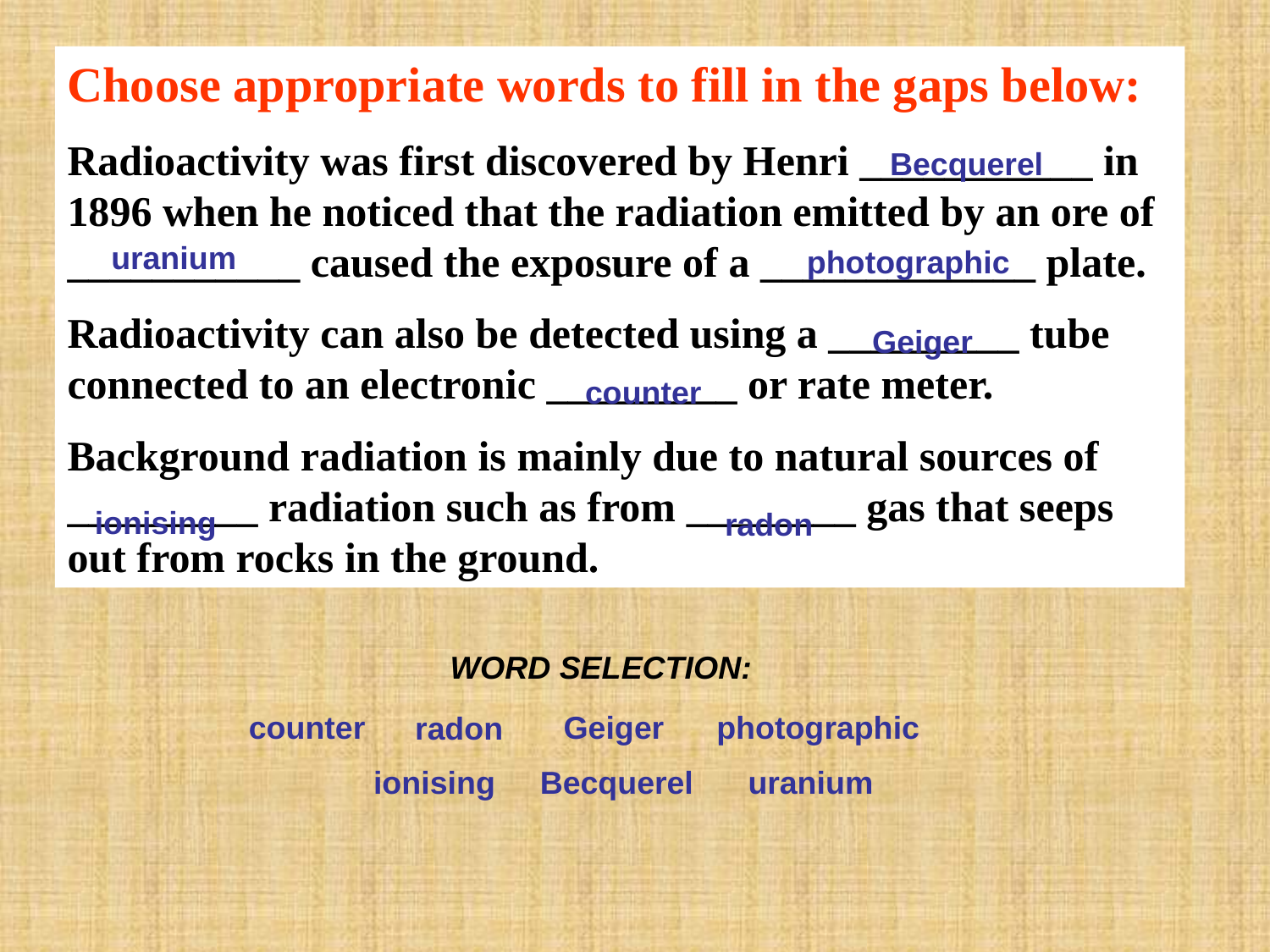

Choose appropriate words to fill in the gaps below:
Radioactivity was first discovered by Henri ___________ in 1896 when he noticed that the radiation emitted by an ore of ___________ caused the exposure of a _____________ plate.
Radioactivity can also be detected using a _________ tube connected to an electronic _________ or rate meter.
Background radiation is mainly due to natural sources of _________ radiation such as from ________ gas that seeps out from rocks in the ground.
Becquerel
uranium
photographic
Geiger
counter
ionising
radon
WORD SELECTION:
counter
Geiger
photographic
radon
Becquerel
uranium
ionising